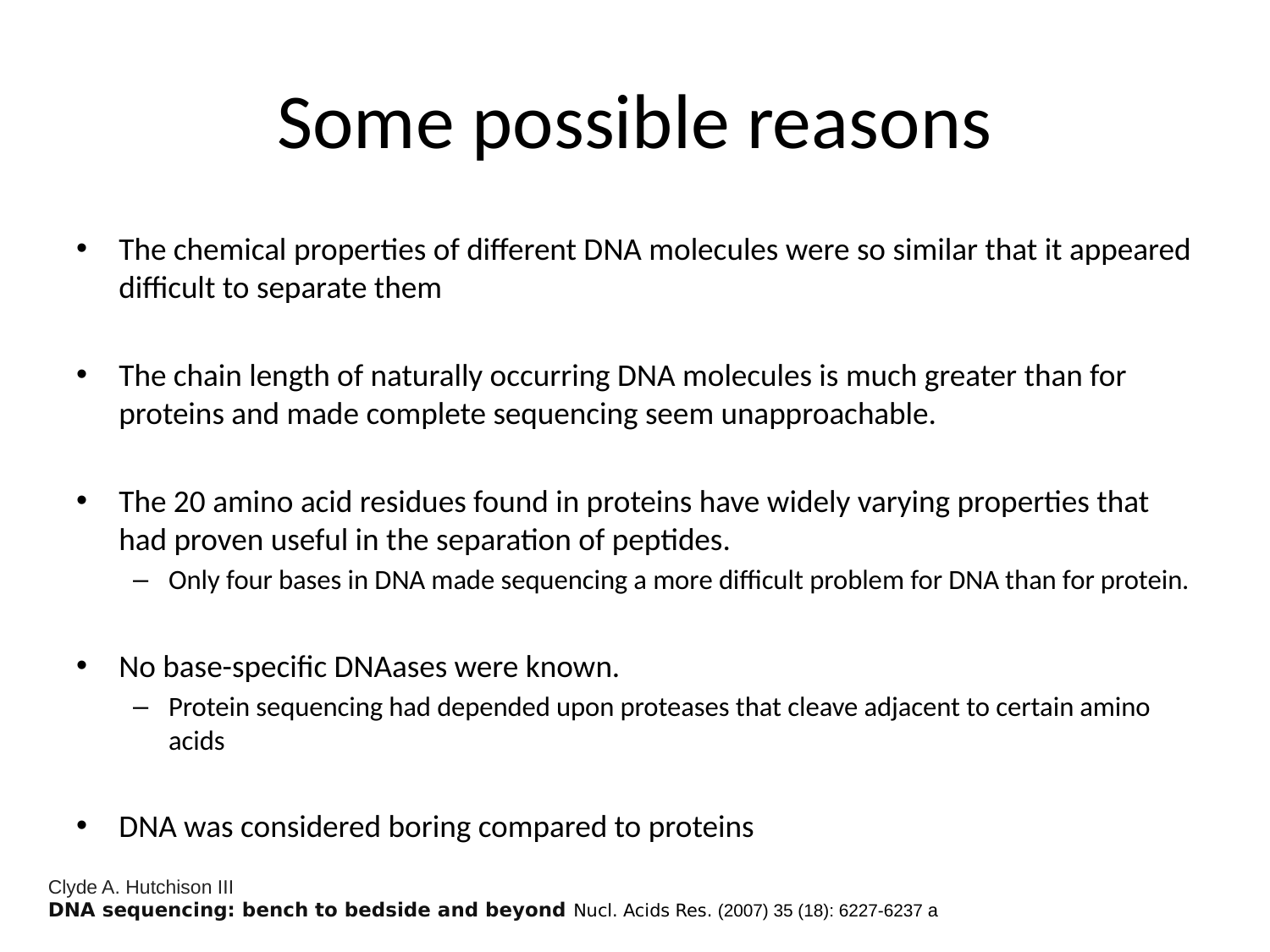

# Some possible reasons
The chemical properties of different DNA molecules were so similar that it appeared difficult to separate them

The chain length of naturally occurring DNA molecules is much greater than for proteins and made complete sequencing seem unapproachable.

The 20 amino acid residues found in proteins have widely varying properties that had proven useful in the separation of peptides.
Only four bases in DNA made sequencing a more difficult problem for DNA than for protein.

No base-specific DNAases were known.
Protein sequencing had depended upon proteases that cleave adjacent to certain amino acids

DNA was considered boring compared to proteins
Clyde A. Hutchison III
DNA sequencing: bench to bedside and beyond Nucl. Acids Res. (2007) 35 (18): 6227-6237 a